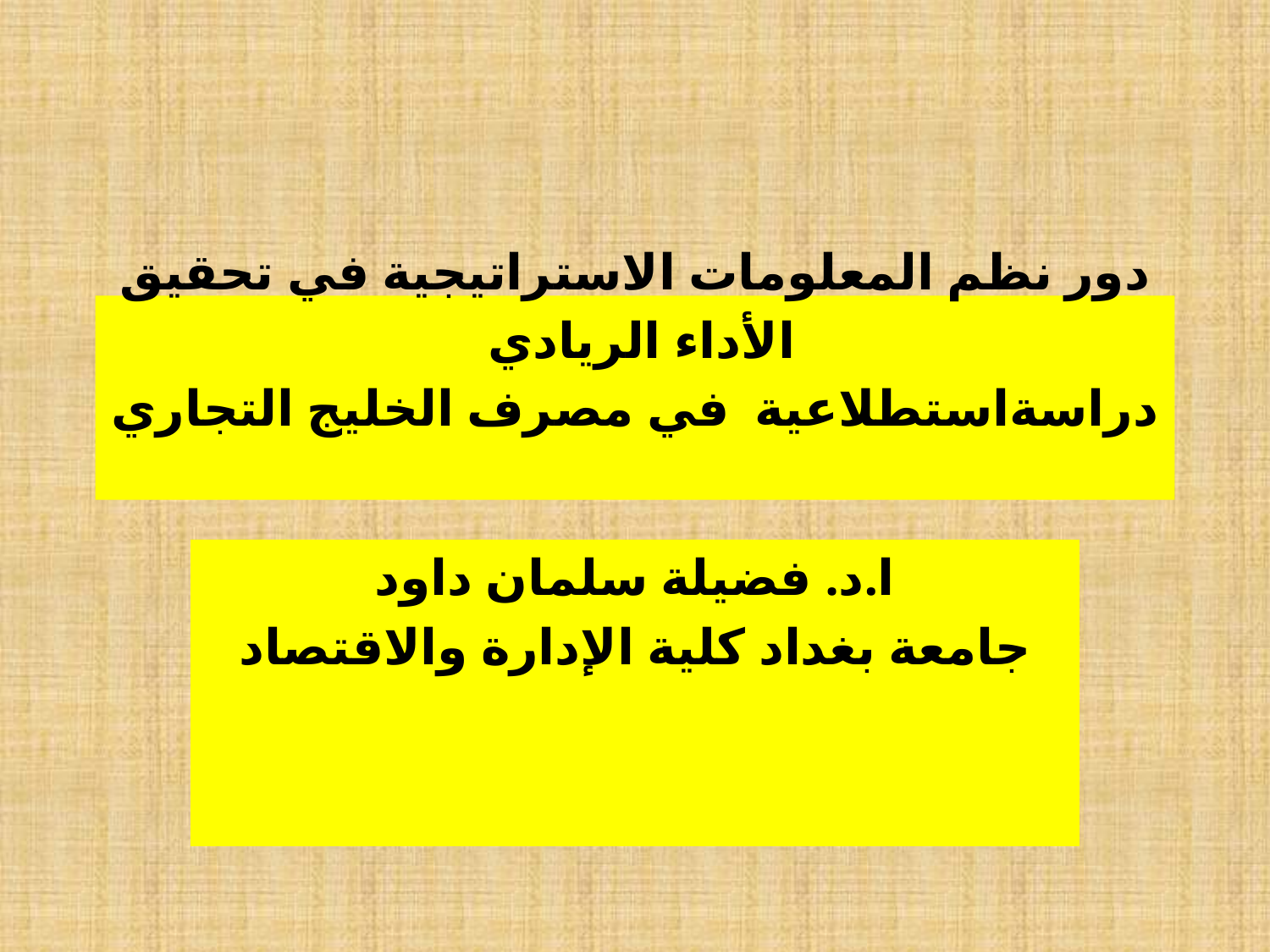

# دور نظم المعلومات الاستراتيجية في تحقيق الأداء الريادي دراسةاستطلاعية  في مصرف الخليج التجاري
ا.د. فضيلة سلمان داود
جامعة بغداد كلية الإدارة والاقتصاد